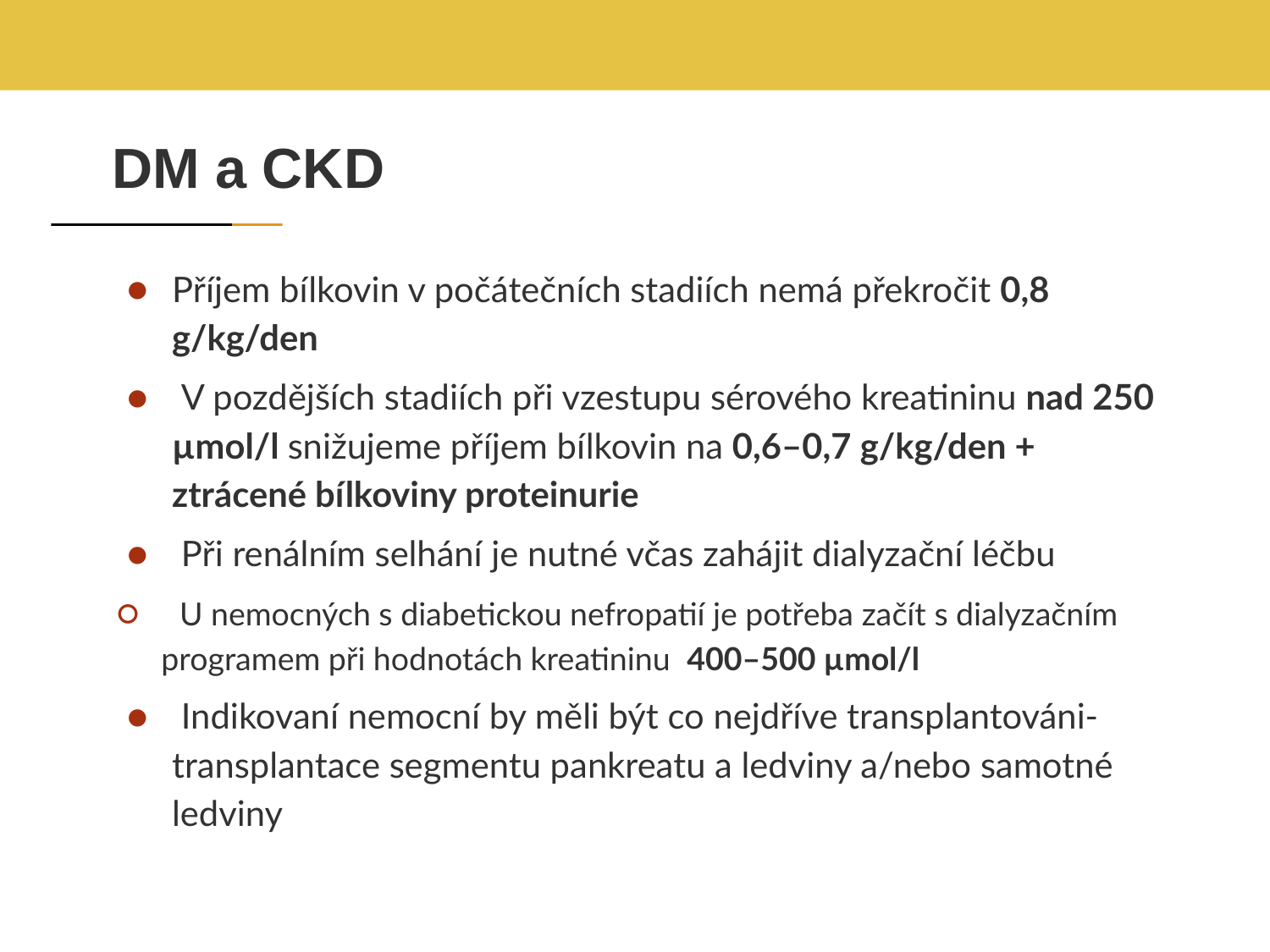

# DM a CKD
Příjem bílkovin v počátečních stadiích nemá překročit 0,8 g/kg/den
 V pozdějších stadiích při vzestupu sérového kreatininu nad 250 µmol/l snižujeme příjem bílkovin na 0,6–0,7 g/kg/den + ztrácené bílkoviny proteinurie
 Při renálním selhání je nutné včas zahájit dialyzační léčbu
  U nemocných s diabetickou nefropatií je potřeba začít s dialyzačním programem při hodnotách kreatininu  400–500 µmol/l
 Indikovaní nemocní by měli být co nejdříve transplantováni- transplantace segmentu pankreatu a ledviny a/nebo samotné ledviny